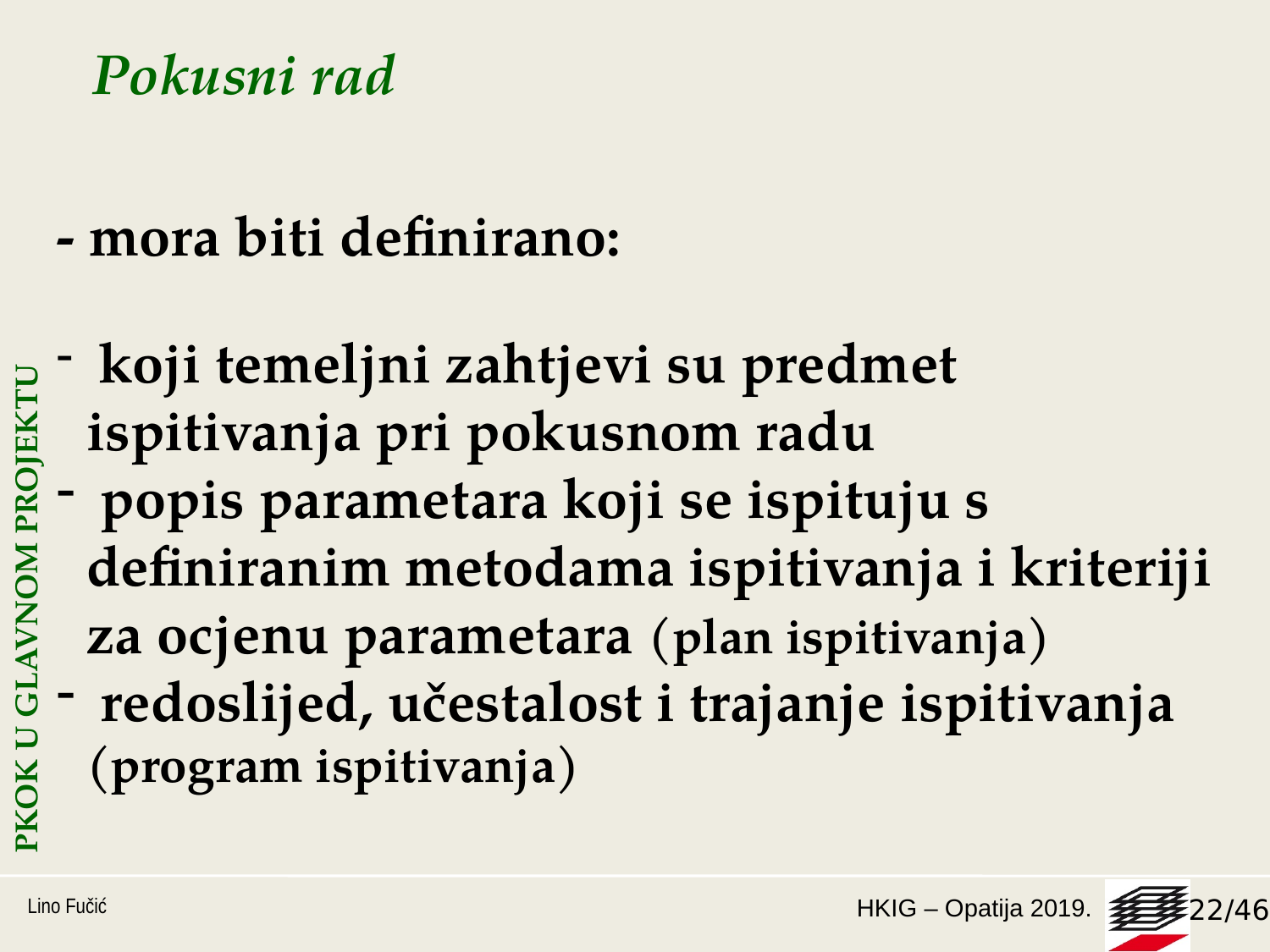

# Pokusni rad

- mora biti definirano:

 koji temeljni zahtjevi su predmet ispitivanja pri pokusnom radu
 popis parametara koji se ispituju s definiranim metodama ispitivanja i kriteriji za ocjenu parametara (plan ispitivanja)
 redoslijed, učestalost i trajanje ispitivanja (program ispitivanja)

PKOK U GLAVNOM PROJEKTU
Lino Fučić
22/46